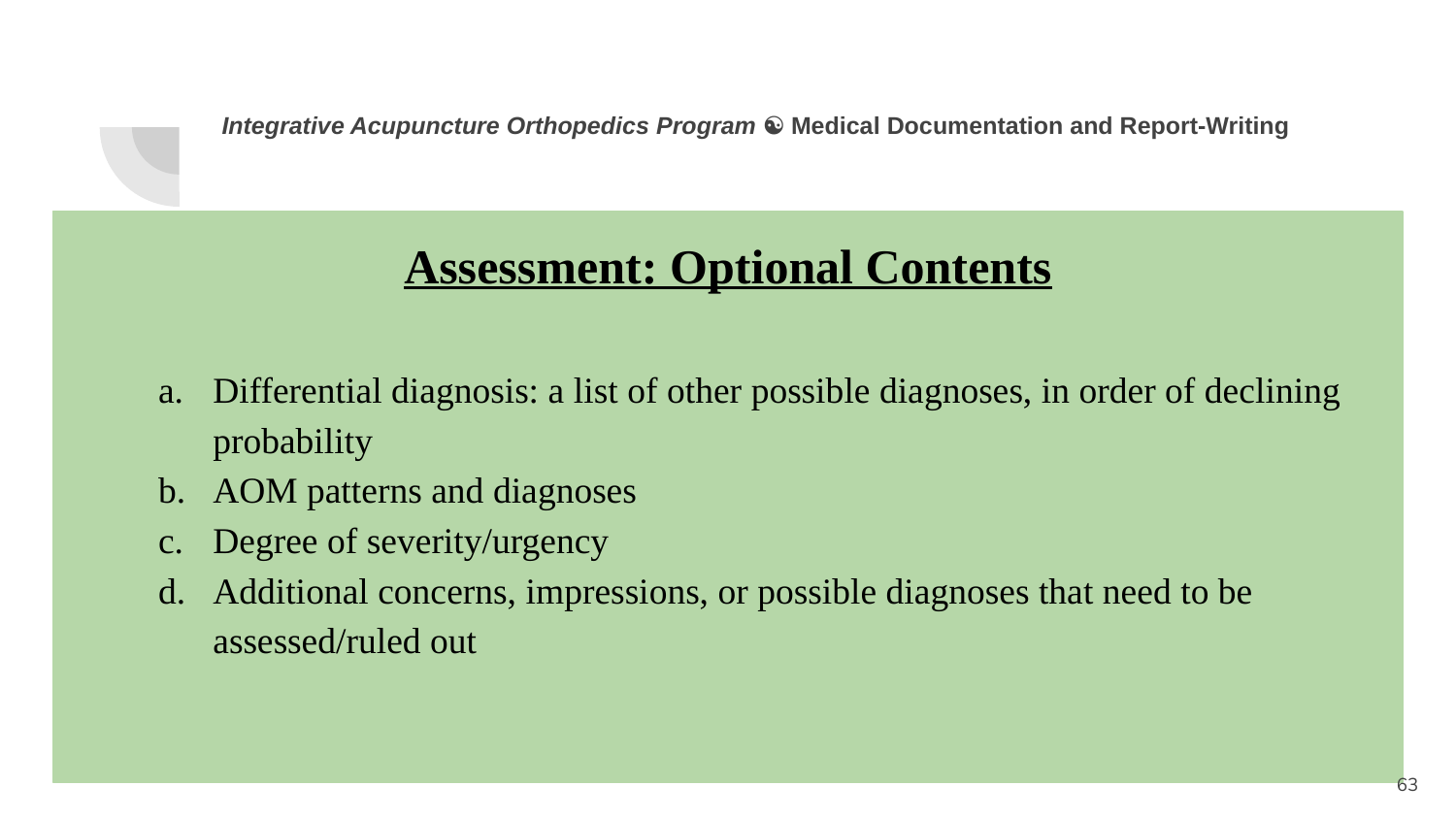

Integrative Acupuncture Orthopedics Program ☯ Medical Documentation and Report-Writing
Assessment: Optional Contents

Differential diagnosis: a list of other possible diagnoses, in order of declining probability
AOM patterns and diagnoses
Degree of severity/urgency
Additional concerns, impressions, or possible diagnoses that need to be assessed/ruled out
63